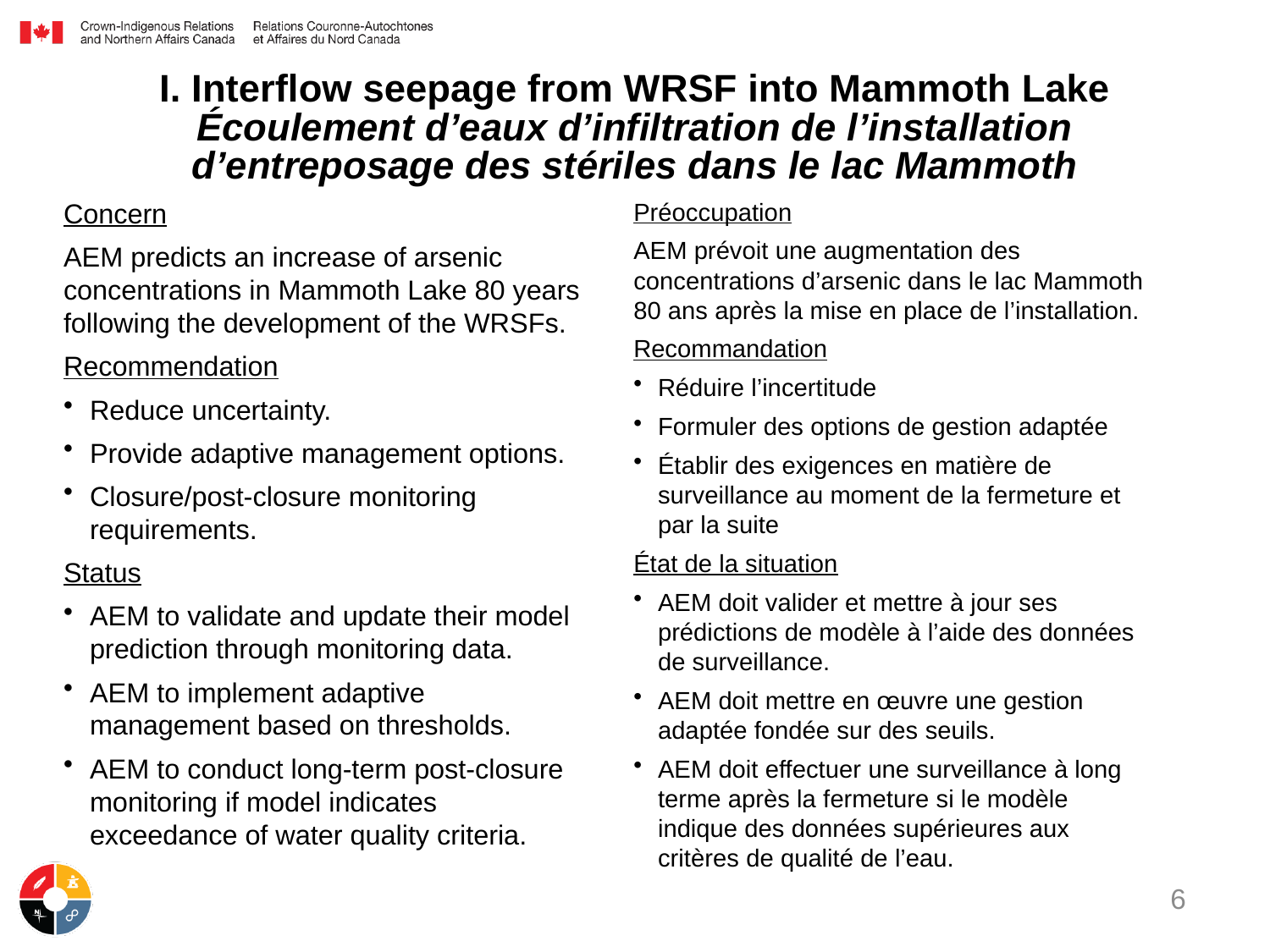

# I. Interflow seepage from WRSF into Mammoth Lake Écoulement d’eaux d’infiltration de l’installation d’entreposage des stériles dans le lac Mammoth
Concern
AEM predicts an increase of arsenic concentrations in Mammoth Lake 80 years following the development of the WRSFs.
Recommendation
Reduce uncertainty.
Provide adaptive management options.
Closure/post-closure monitoring requirements.
Status
AEM to validate and update their model prediction through monitoring data.
AEM to implement adaptive management based on thresholds.
AEM to conduct long-term post-closure monitoring if model indicates exceedance of water quality criteria.

Préoccupation
AEM prévoit une augmentation des concentrations d’arsenic dans le lac Mammoth 80 ans après la mise en place de l’installation.
Recommandation
Réduire l’incertitude
Formuler des options de gestion adaptée
Établir des exigences en matière de surveillance au moment de la fermeture et par la suite
État de la situation
AEM doit valider et mettre à jour ses prédictions de modèle à l’aide des données de surveillance.
AEM doit mettre en œuvre une gestion adaptée fondée sur des seuils.
AEM doit effectuer une surveillance à long terme après la fermeture si le modèle indique des données supérieures aux critères de qualité de l’eau.
6